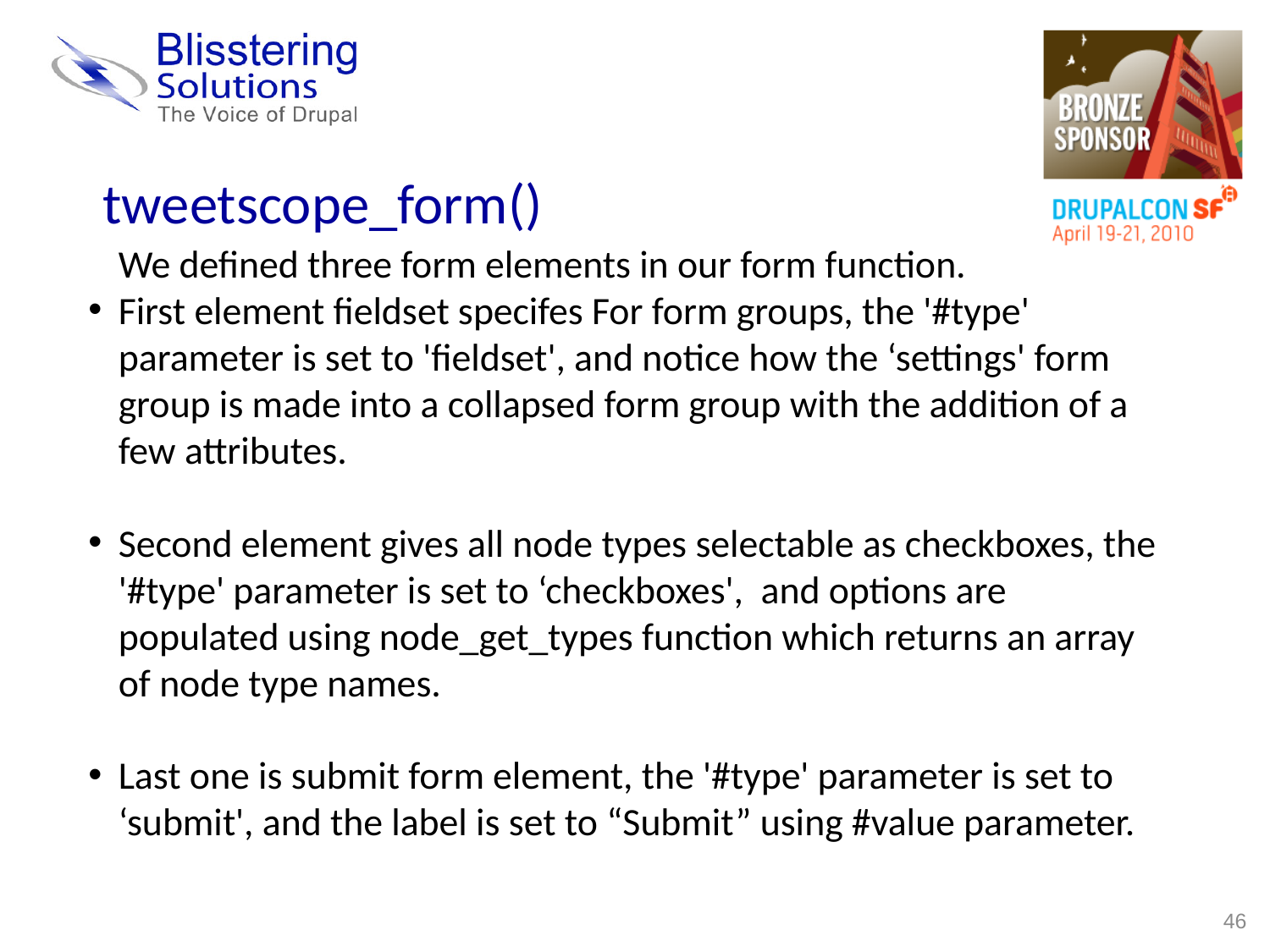

tweetscope_form()
We defined three form elements in our form function.
First element fieldset specifes For form groups, the '#type' parameter is set to 'fieldset', and notice how the ‘settings' form group is made into a collapsed form group with the addition of a few attributes.

Second element gives all node types selectable as checkboxes, the '#type' parameter is set to ‘checkboxes',  and options are populated using node_get_types function which returns an array of node type names.

Last one is submit form element, the '#type' parameter is set to ‘submit', and the label is set to “Submit” using #value parameter.

46